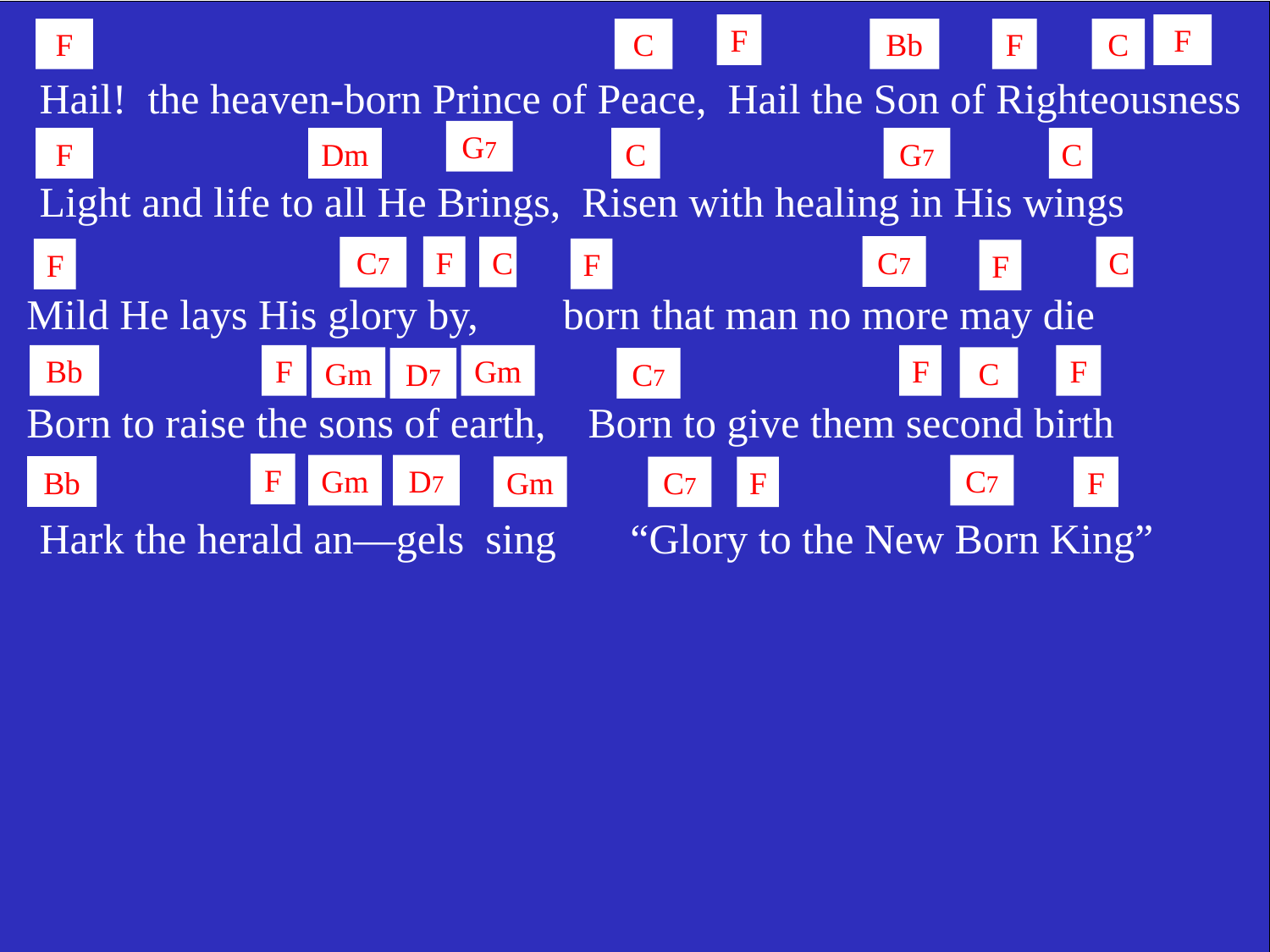

F
F
F
C
Bb
F
C
   Hail!  the heaven-born Prince of Peace,  Hail the Son of Righteousness
G7
F
Dm
C
G7
C
   Light and life to all He Brings,  Risen with healing in His wings
C7
F
C
C
C7
F
F
F
  Mild He lays His glory by,        born that man no more may die
Bb
F
F
Gm
F
C
Gm
D7
C7
  Born to raise the sons of earth,    Born to give them second birth
F
Gm
D7
C7
Bb
Gm
C7
F
F
   Hark the herald an—gels  sing       “Glory to the New Born King”